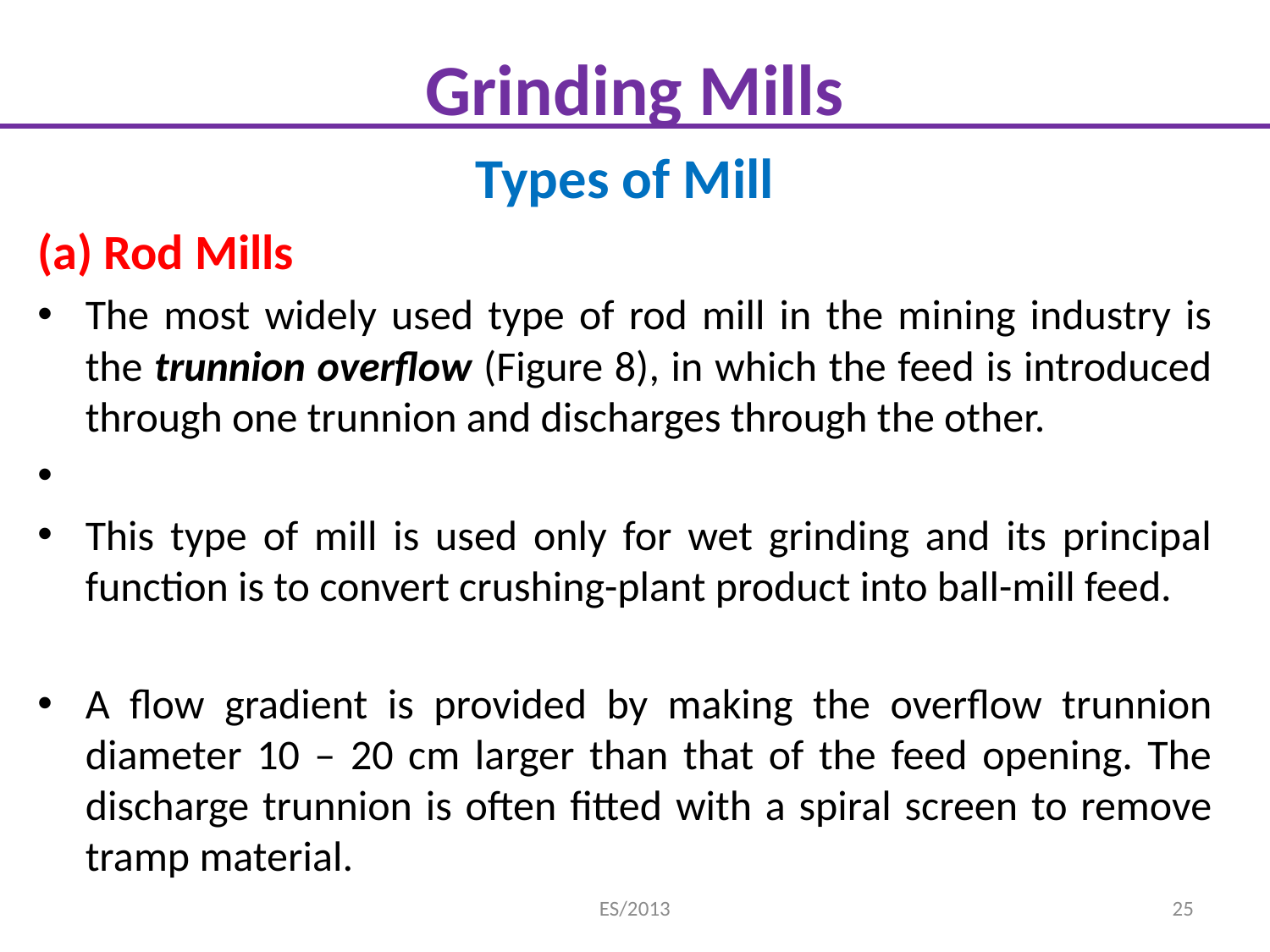

# Grinding Mills
Types of Mill
(a) Rod Mills
The most widely used type of rod mill in the mining industry is the trunnion overflow (Figure 8), in which the feed is introduced through one trunnion and discharges through the other.

This type of mill is used only for wet grinding and its principal function is to convert crushing-plant product into ball-mill feed.

A flow gradient is provided by making the overflow trunnion diameter 10 – 20 cm larger than that of the feed opening. The discharge trunnion is often fitted with a spiral screen to remove tramp material.

ES/2013
25